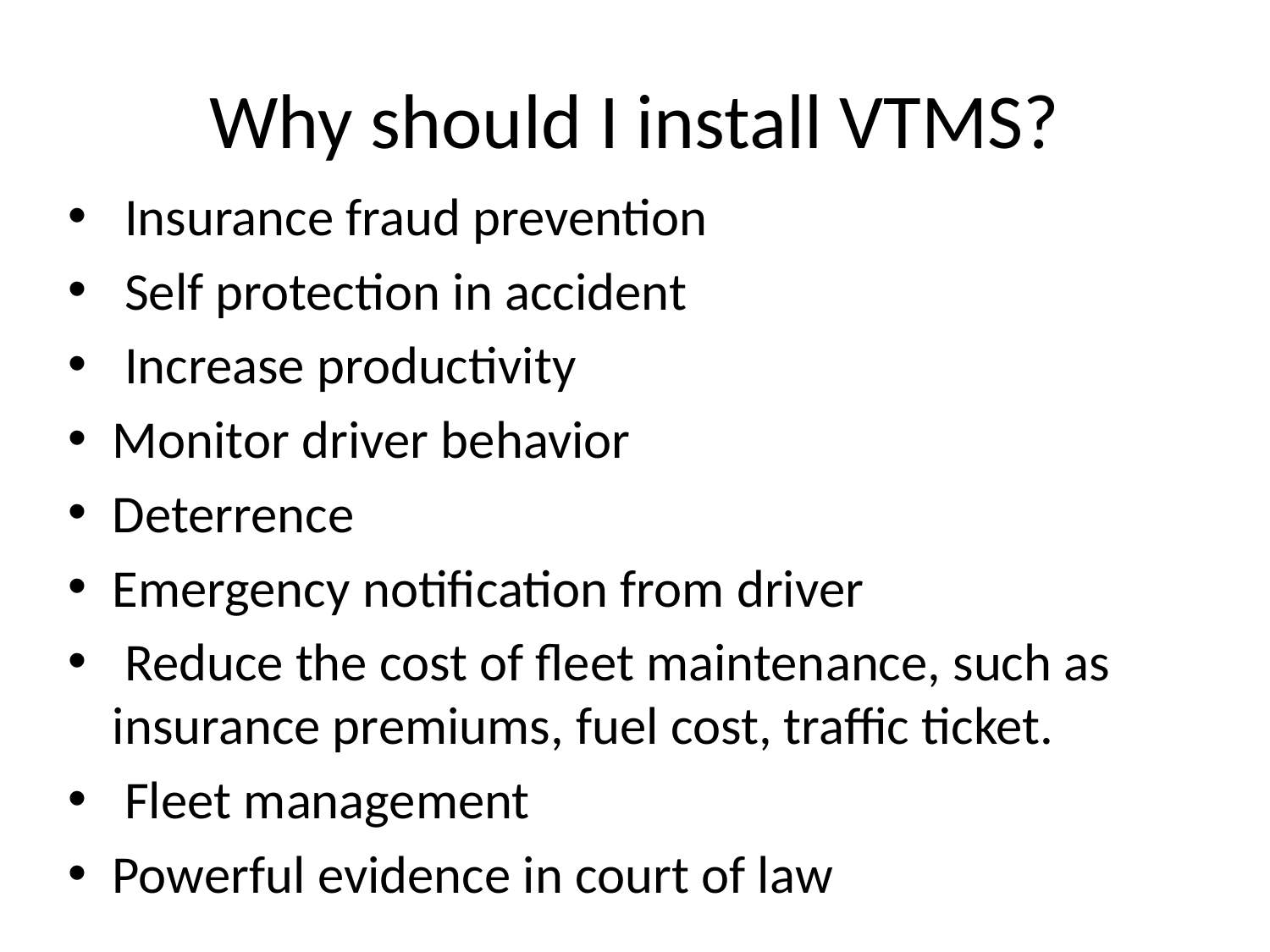

# Why should I install VTMS?
 Insurance fraud prevention
 Self protection in accident
 Increase productivity
Monitor driver behavior
Deterrence
Emergency notification from driver
 Reduce the cost of fleet maintenance, such as insurance premiums, fuel cost, traffic ticket.
 Fleet management
Powerful evidence in court of law